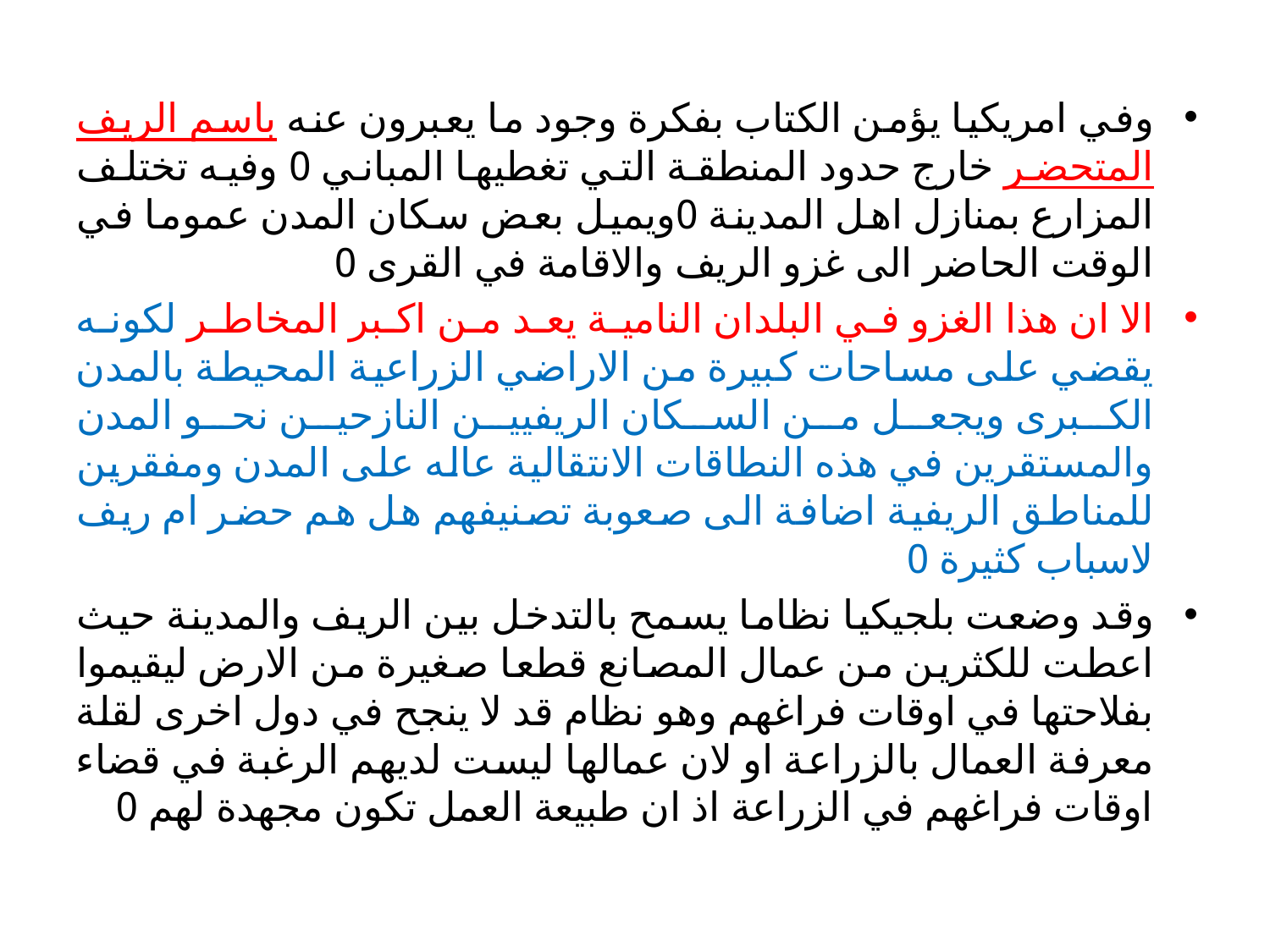

وفي امريكيا يؤمن الكتاب بفكرة وجود ما يعبرون عنه باسم الريف المتحضر خارج حدود المنطقة التي تغطيها المباني 0 وفيه تختلف المزارع بمنازل اهل المدينة 0ويميل بعض سكان المدن عموما في الوقت الحاضر الى غزو الريف والاقامة في القرى 0
الا ان هذا الغزو في البلدان النامية يعد من اكبر المخاطر لكونه يقضي على مساحات كبيرة من الاراضي الزراعية المحيطة بالمدن الكبرى ويجعل من السكان الريفيين النازحين نحو المدن والمستقرين في هذه النطاقات الانتقالية عاله على المدن ومفقرين للمناطق الريفية اضافة الى صعوبة تصنيفهم هل هم حضر ام ريف لاسباب كثيرة 0
وقد وضعت بلجيكيا نظاما يسمح بالتدخل بين الريف والمدينة حيث اعطت للكثرين من عمال المصانع قطعا صغيرة من الارض ليقيموا بفلاحتها في اوقات فراغهم وهو نظام قد لا ينجح في دول اخرى لقلة معرفة العمال بالزراعة او لان عمالها ليست لديهم الرغبة في قضاء اوقات فراغهم في الزراعة اذ ان طبيعة العمل تكون مجهدة لهم 0